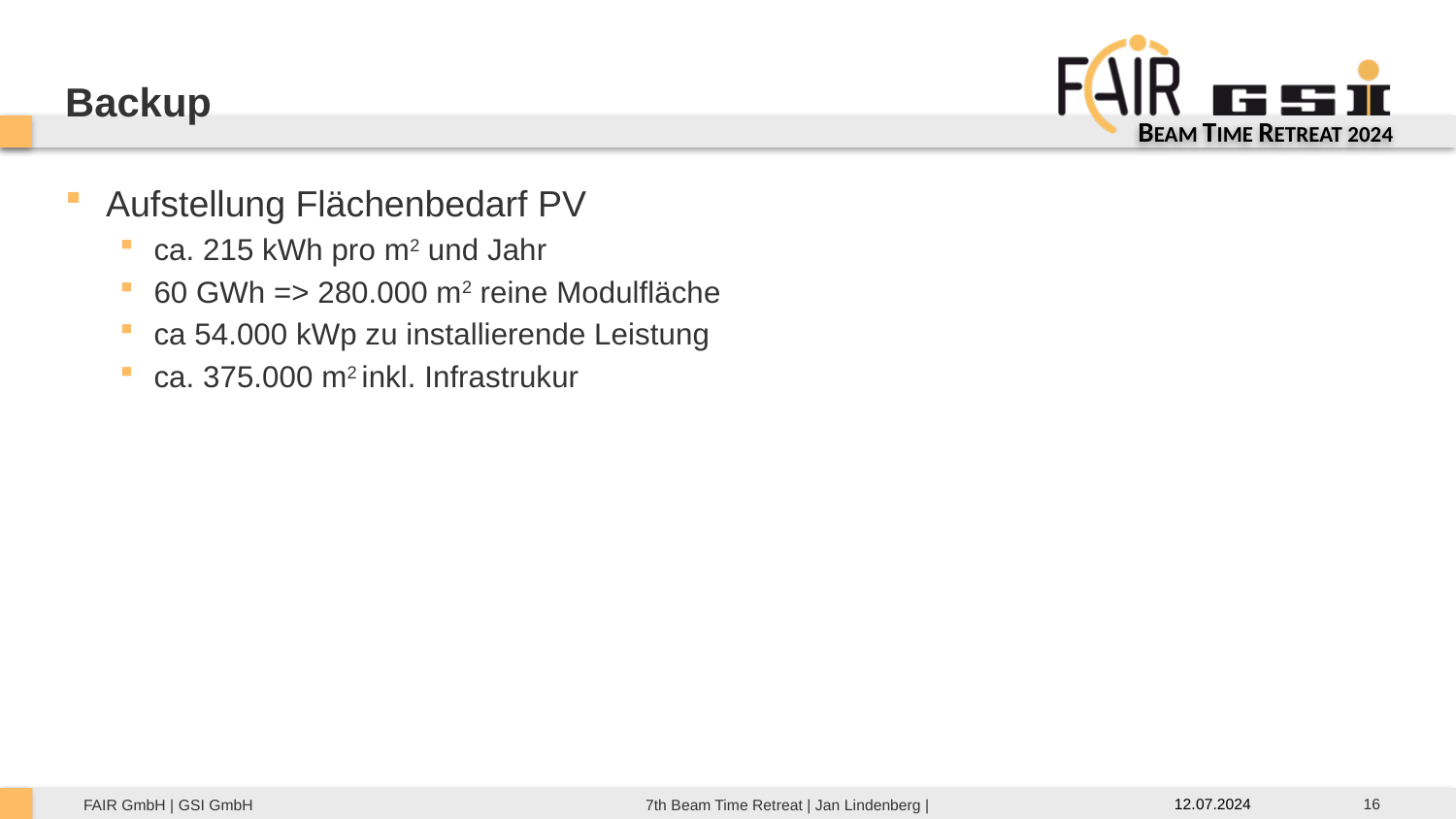

Backup
Aufstellung Flächenbedarf PV
ca. 215 kWh pro m2 und Jahr
60 GWh => 280.000 m2 reine Modulfläche
ca 54.000 kWp zu installierende Leistung
ca. 375.000 m2 inkl. Infrastrukur
16
12.07.2024
7th Beam Time Retreat | Jan Lindenberg |